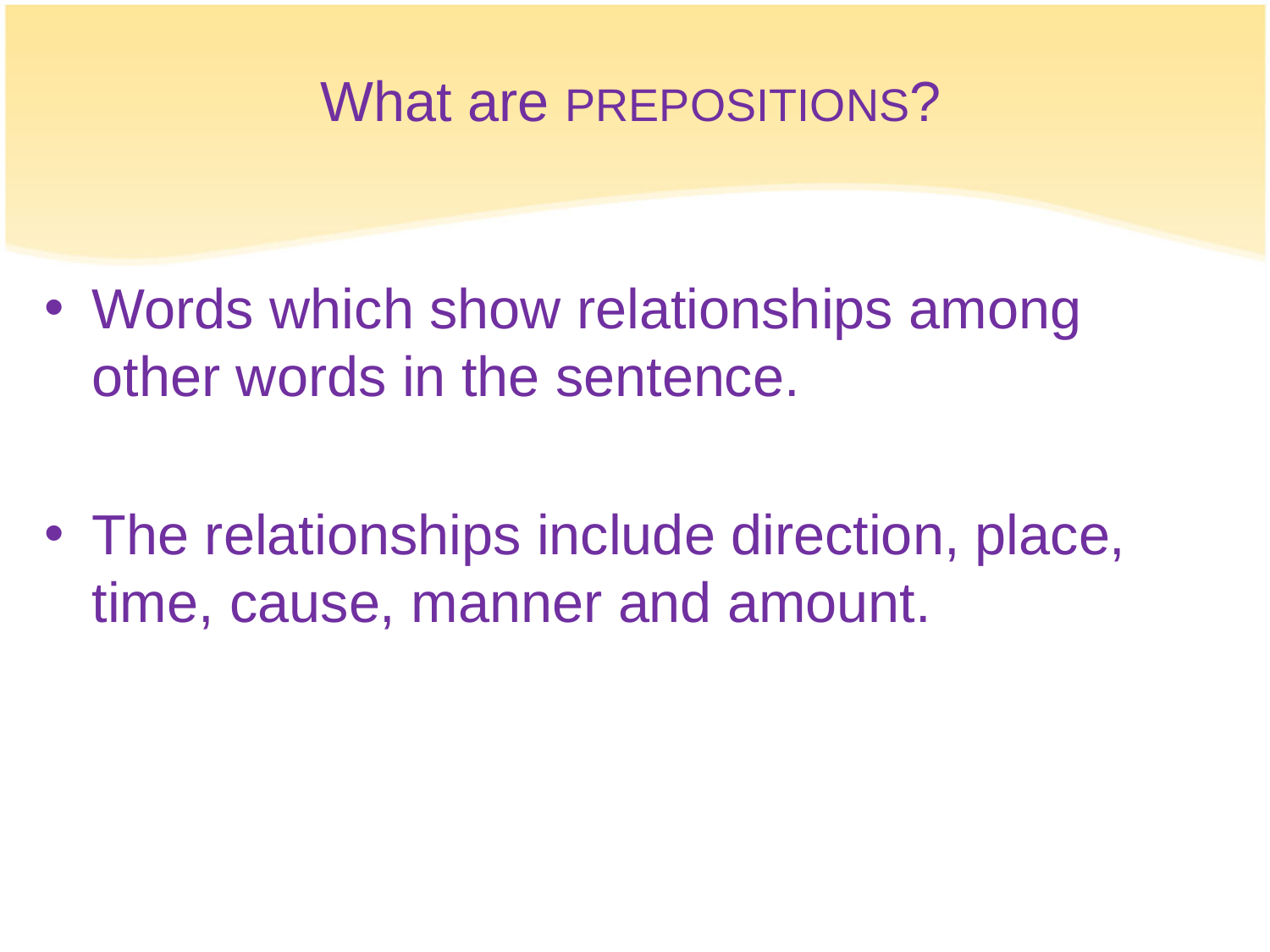

# What are PREPOSITIONS?
Words which show relationships among other words in the sentence.

The relationships include direction, place, time, cause, manner and amount.